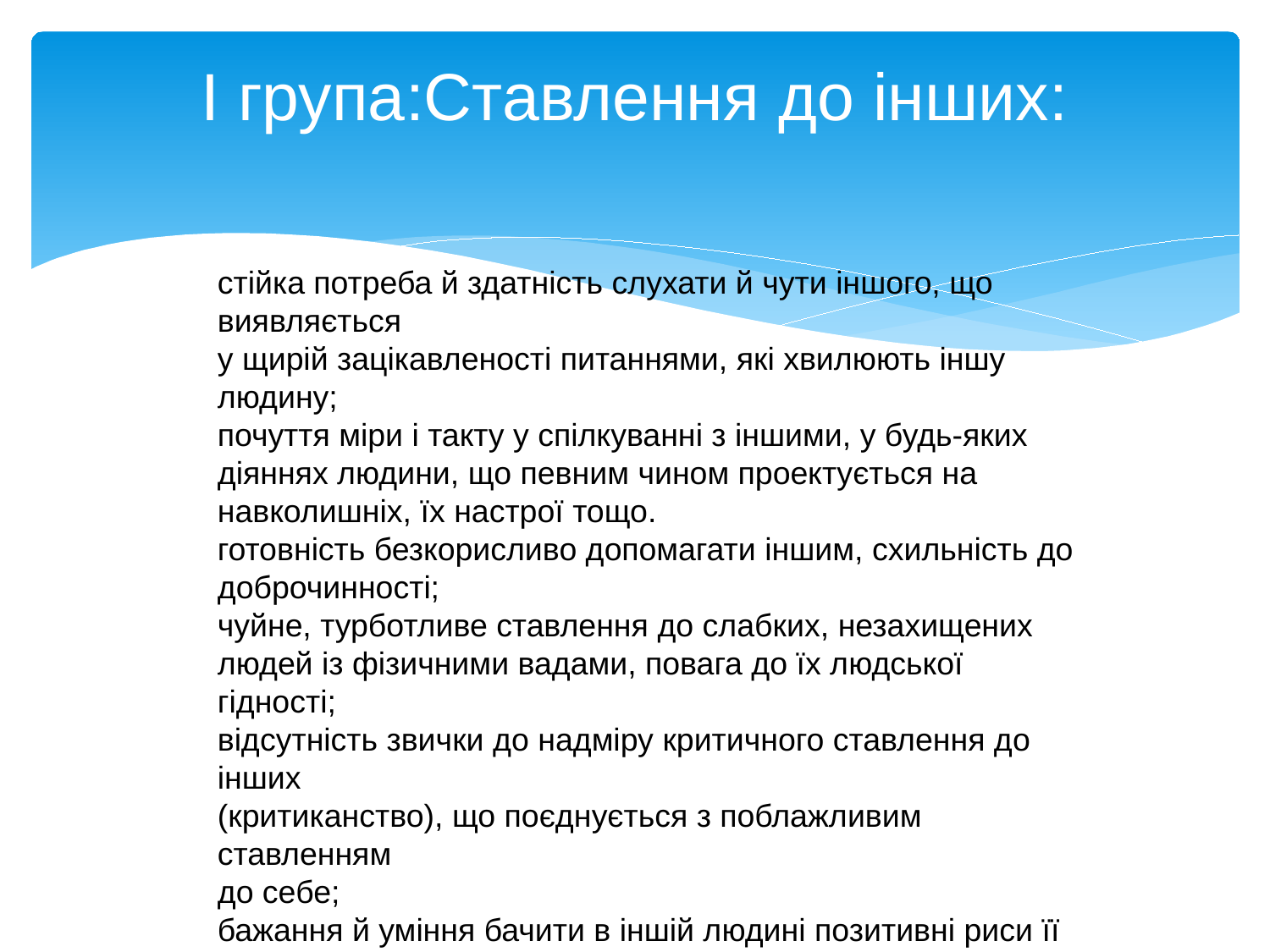

# І група:Ставлення до інших:
стійка потреба й здатність слухати й чути іншого, що виявляється
у щирій зацікавленості питаннями, які хвилюють іншу людину;
почуття міри і такту у спілкуванні з іншими, у будь-яких діяннях людини, що певним чином проектується на навколишніх, їх настрої тощо.
готовність безкорисливо допомагати іншим, схильність до доброчинності;
чуйне, турботливе ставлення до слабких, незахищених людей із фізичними вадами, повага до їх людської гідності;
відсутність звички до надміру критичного ставлення до інших
(критиканство), що поєднується з поблажливим ставленням
до себе;
бажання й уміння бачити в іншій людині позитивні риси її особистості, поважати її людську гідність;
почуття вдячності та його реальні вияви у ставленнях до навколишніх.